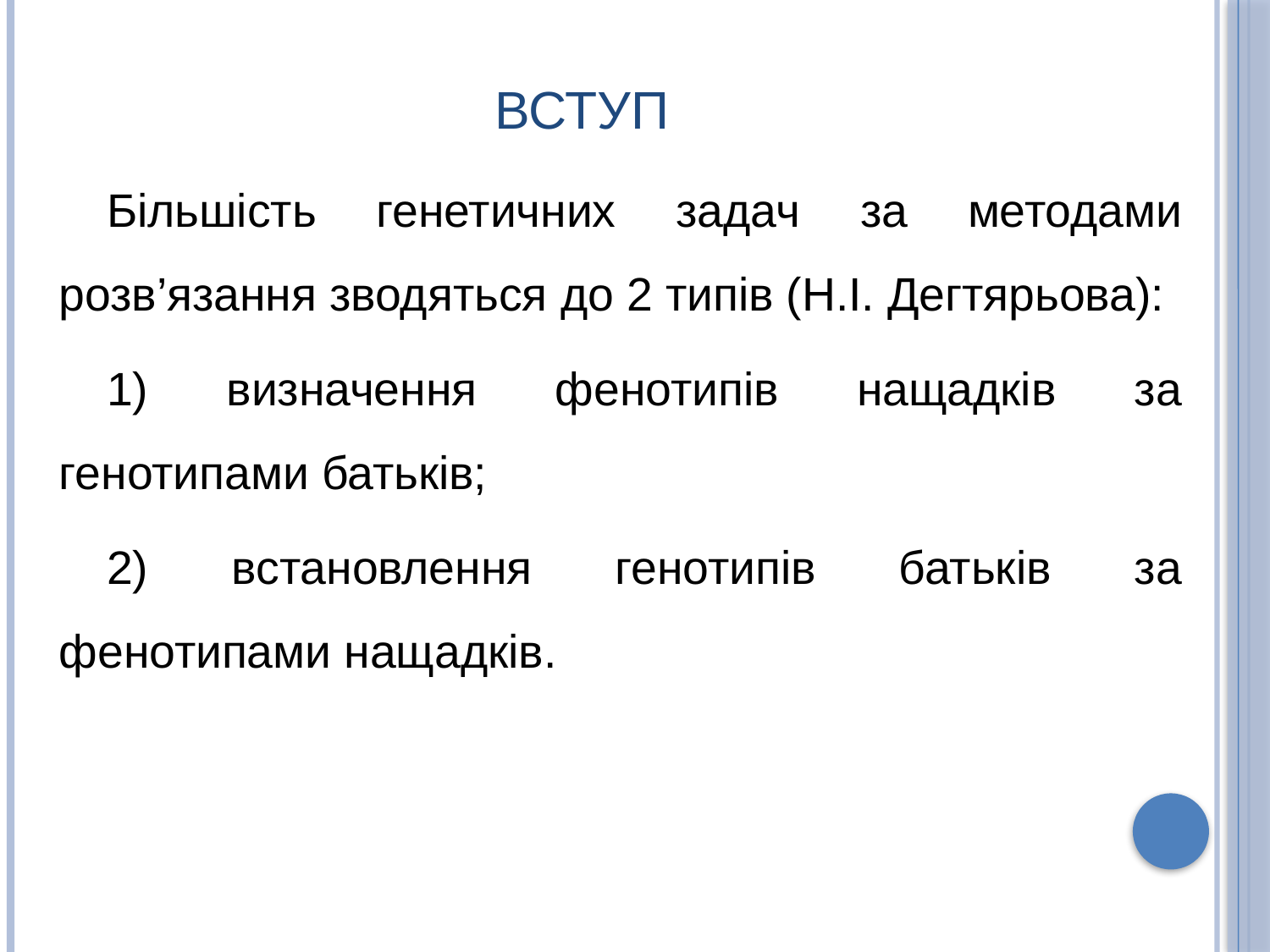

# ВСТУП
Більшість генетичних задач за методами розв’язання зводяться до 2 типів (Н.І. Дегтярьова):
1) визначення фенотипів нащадків за генотипами батьків;
2) встановлення генотипів батьків за фенотипами нащадків.